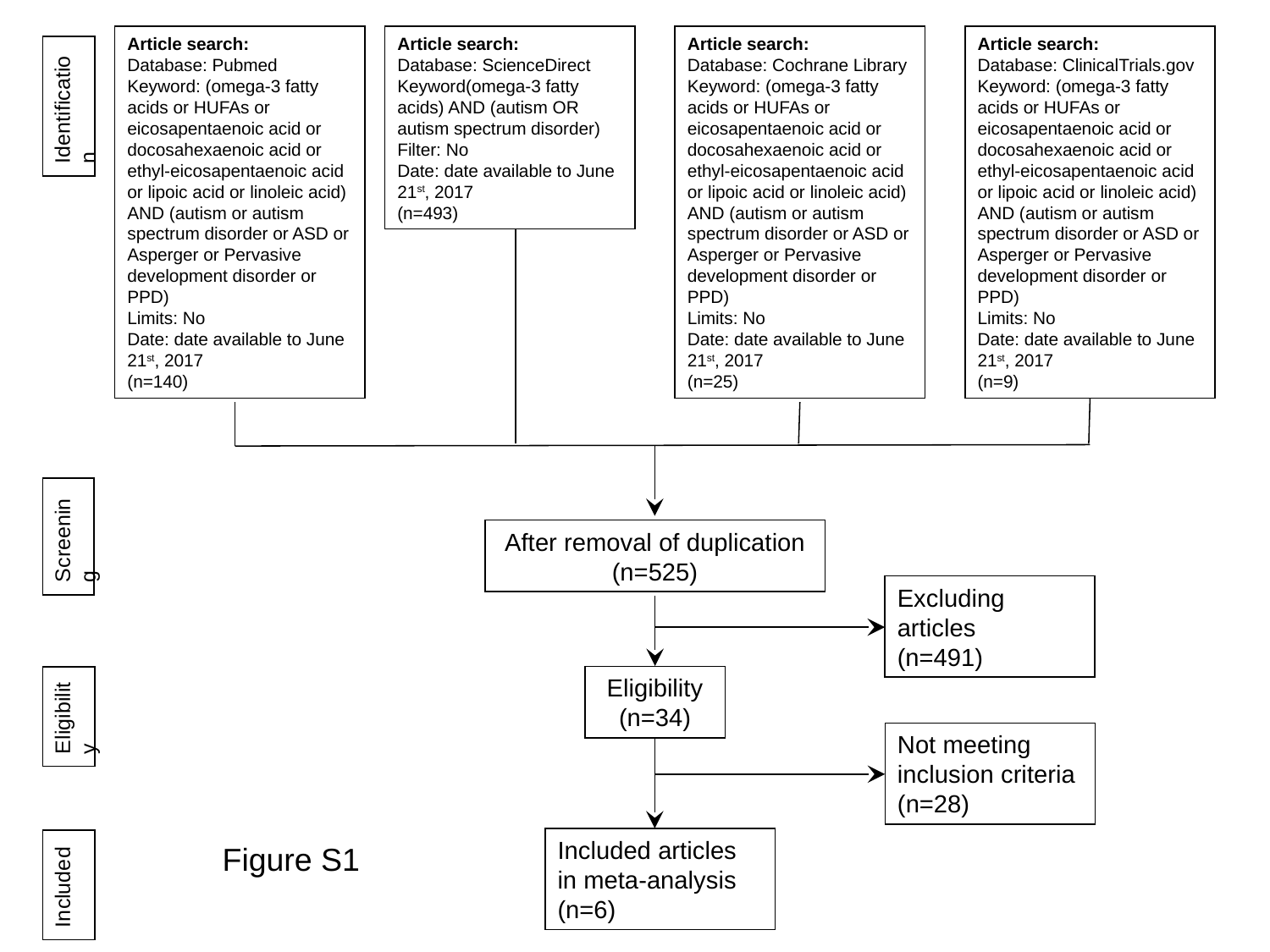

Article search:
Database: Pubmed
Keyword: (omega-3 fatty acids or HUFAs or eicosapentaenoic acid or docosahexaenoic acid or ethyl-eicosapentaenoic acid or lipoic acid or linoleic acid) AND (autism or autism spectrum disorder or ASD or Asperger or Pervasive development disorder or PPD)
Limits: No
Date: date available to June 21st, 2017
(n=140)
Article search:
Database: ScienceDirect
Keyword(omega-3 fatty acids) AND (autism OR autism spectrum disorder)
Filter: No
Date: date available to June 21st, 2017
(n=493)
Article search:
Database: Cochrane Library
Keyword: (omega-3 fatty acids or HUFAs or eicosapentaenoic acid or docosahexaenoic acid or ethyl-eicosapentaenoic acid or lipoic acid or linoleic acid) AND (autism or autism spectrum disorder or ASD or Asperger or Pervasive development disorder or PPD)
Limits: No
Date: date available to June 21st, 2017
(n=25)
Article search:
Database: ClinicalTrials.gov
Keyword: (omega-3 fatty acids or HUFAs or eicosapentaenoic acid or docosahexaenoic acid or ethyl-eicosapentaenoic acid or lipoic acid or linoleic acid) AND (autism or autism spectrum disorder or ASD or Asperger or Pervasive development disorder or PPD)
Limits: No
Date: date available to June 21st, 2017
(n=9)
Identification
Screening
After removal of duplication
(n=525)
Excluding articles
(n=491)
Eligibility
(n=34)
Eligibility
Not meeting inclusion criteria
(n=28)
Included articles in meta-analysis
(n=6)
Included
Figure S1